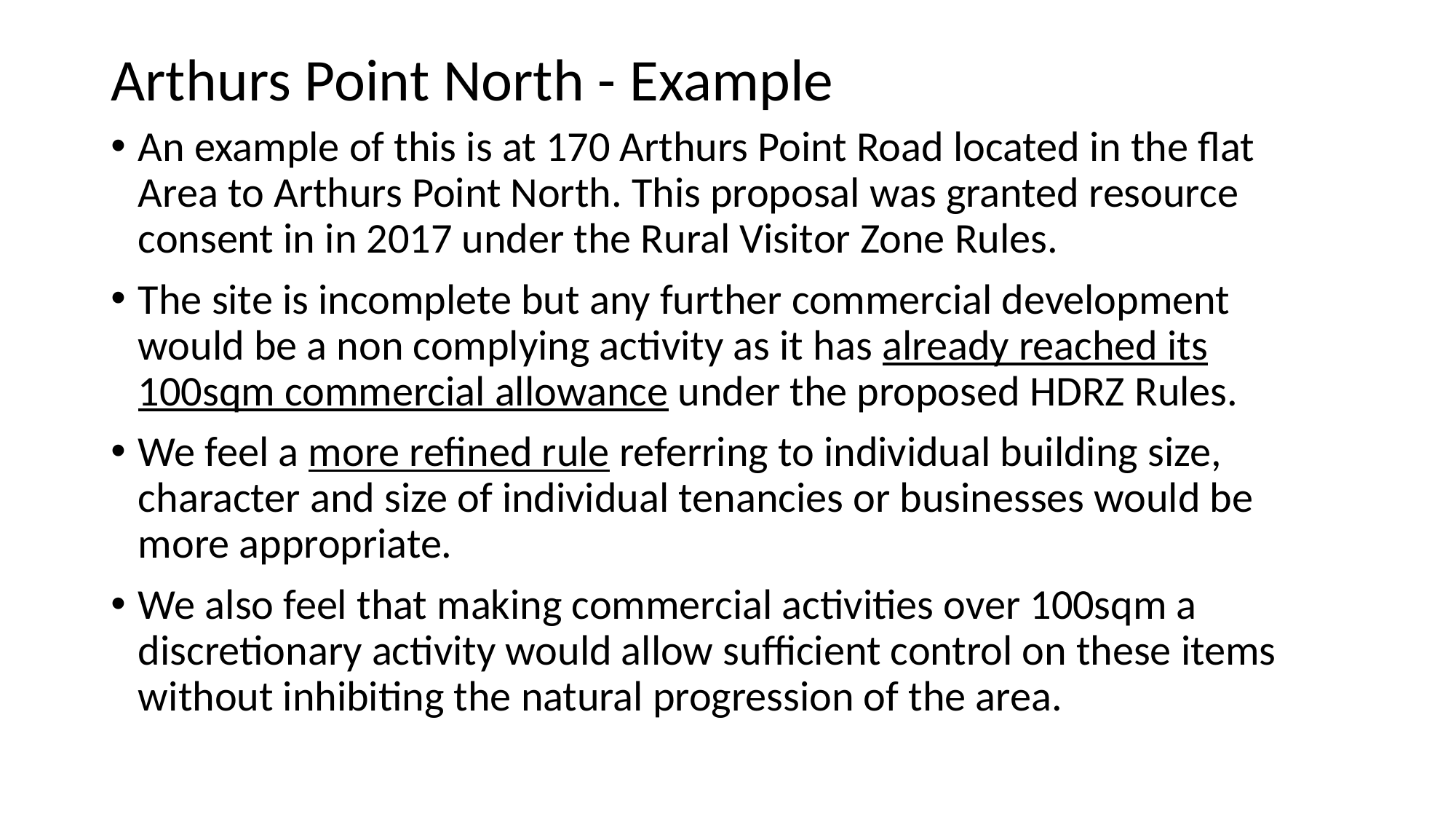

# Arthurs Point North - Example
An example of this is at 170 Arthurs Point Road located in the flat Area to Arthurs Point North. This proposal was granted resource consent in in 2017 under the Rural Visitor Zone Rules.
The site is incomplete but any further commercial development would be a non complying activity as it has already reached its 100sqm commercial allowance under the proposed HDRZ Rules.
We feel a more refined rule referring to individual building size, character and size of individual tenancies or businesses would be more appropriate.
We also feel that making commercial activities over 100sqm a discretionary activity would allow sufficient control on these items without inhibiting the natural progression of the area.